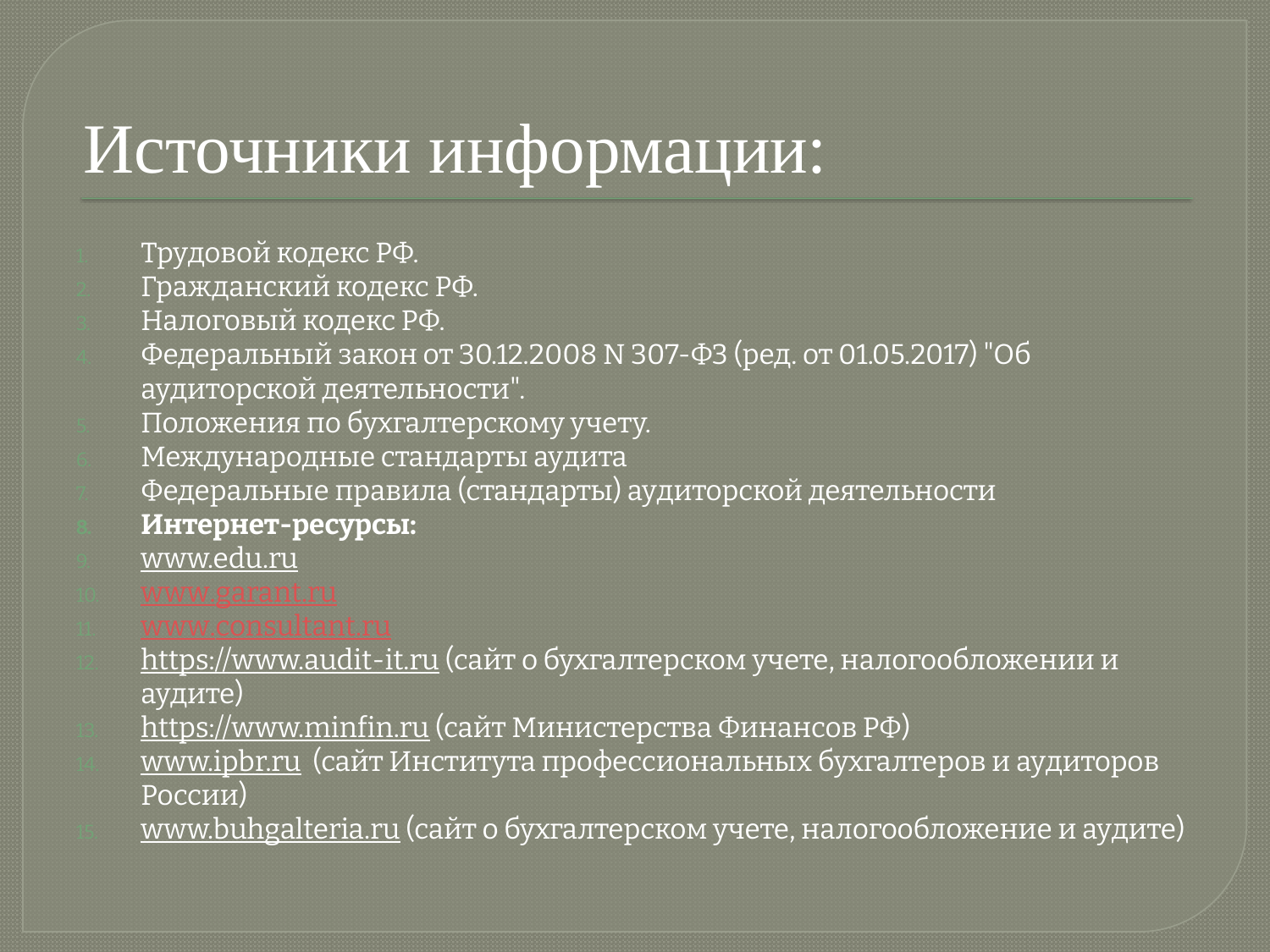

# Источники информации:
Трудовой кодекс РФ.
Гражданский кодекс РФ.
Налоговый кодекс РФ.
Федеральный закон от 30.12.2008 N 307-ФЗ (ред. от 01.05.2017) "Об аудиторской деятельности".
Положения по бухгалтерскому учету.
Международные стандарты аудита
Федеральные правила (стандарты) аудиторской деятельности
Интернет-ресурсы:
www.edu.ru
www.garant.ru
www.consultant.ru
https://www.audit-it.ru (сайт о бухгалтерском учете, налогообложении и аудите)
https://www.minfin.ru (сайт Министерства Финансов РФ)
www.ipbr.ru  (сайт Института профессиональных бухгалтеров и аудиторов России)
www.buhgalteria.ru (сайт о бухгалтерском учете, налогообложение и аудите)